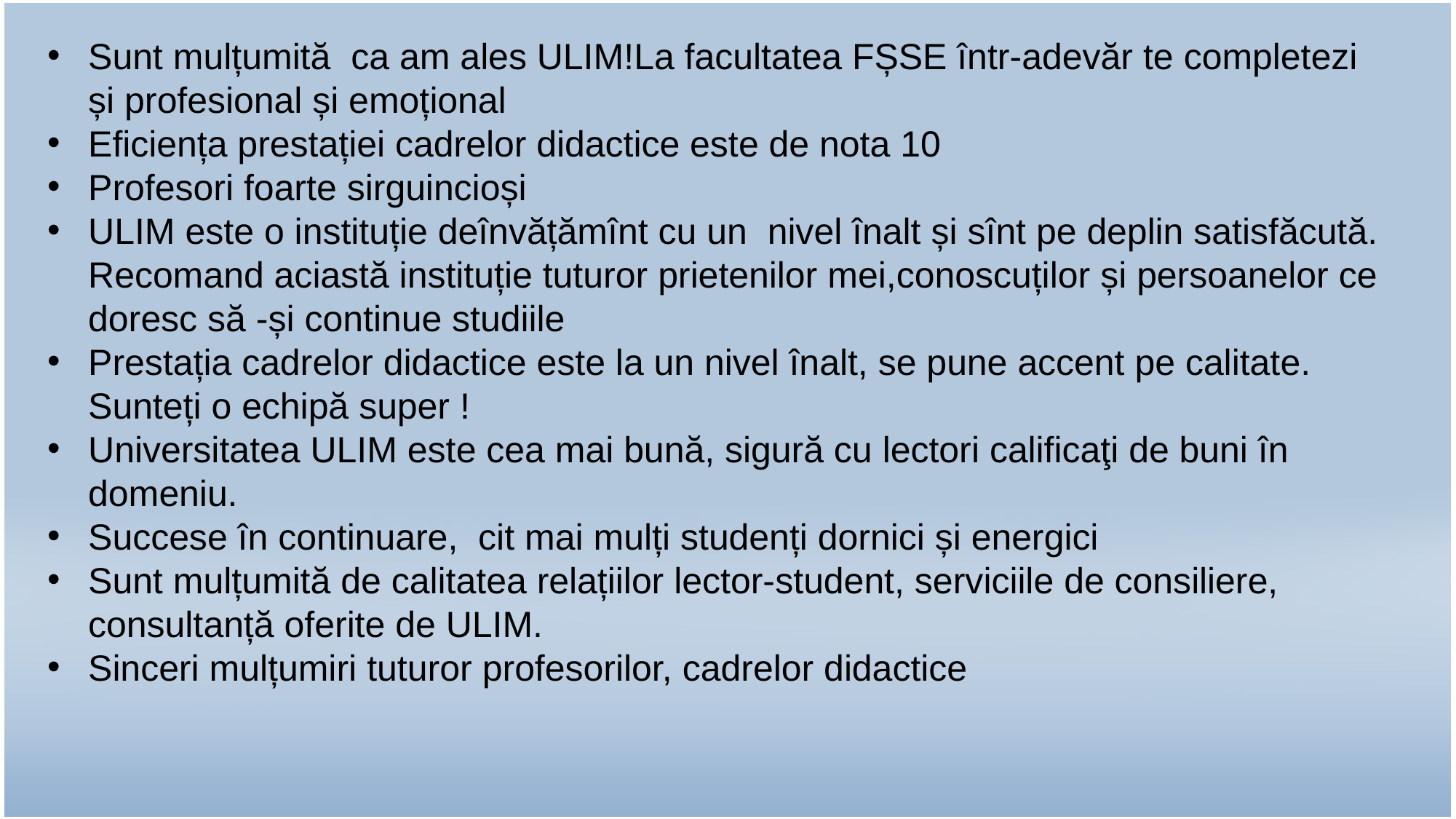

Sunt mulțumită  ca am ales ULIM!La facultatea FȘSE într-adevăr te completezi și profesional și emoțional
Eficiența prestației cadrelor didactice este de nota 10
Profesori foarte sirguincioși
ULIM este o instituție deînvățămînt cu un  nivel înalt și sînt pe deplin satisfăcută.
Recomand aciastă instituție tuturor prietenilor mei,conoscuților și persoanelor ce doresc să -și continue studiile
Prestația cadrelor didactice este la un nivel înalt, se pune accent pe calitate. Sunteți o echipă super !
Universitatea ULIM este cea mai bună, sigură cu lectori calificaţi de buni în domeniu.
Succese în continuare,  cit mai mulți studenți dornici și energici
Sunt mulțumită de calitatea relațiilor lector-student, serviciile de consiliere, consultanță oferite de ULIM.
Sinceri mulțumiri tuturor profesorilor, cadrelor didactice